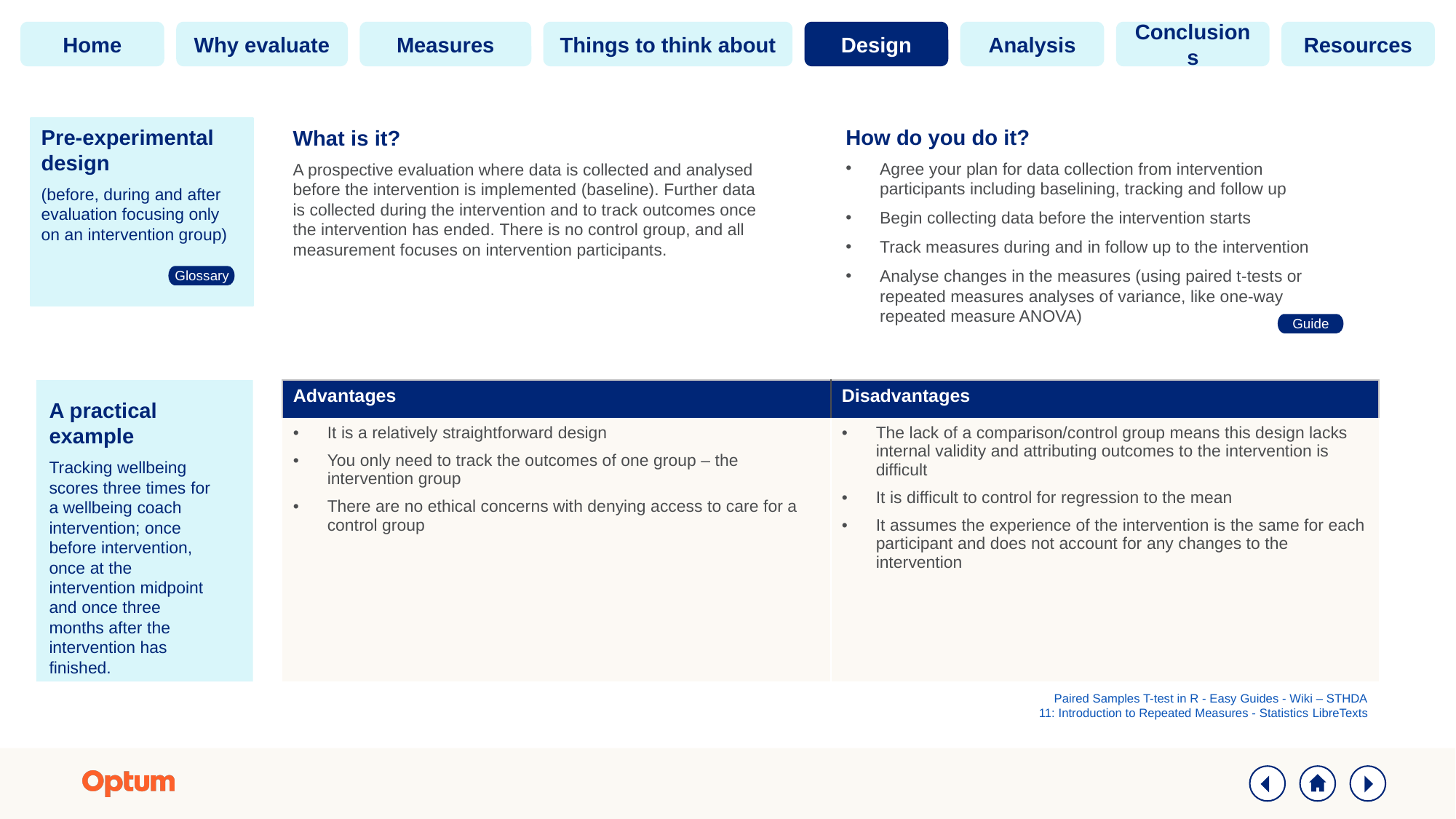

Pre-experimental design
(before, during and after evaluation focusing only on an intervention group)
How do you do it?
Agree your plan for data collection from intervention participants including baselining, tracking and follow up
Begin collecting data before the intervention starts
Track measures during and in follow up to the intervention
Analyse changes in the measures (using paired t-tests or repeated measures analyses of variance, like one-way repeated measure ANOVA)
What is it?
A prospective evaluation where data is collected and analysed before the intervention is implemented (baseline). Further data is collected during the intervention and to track outcomes once the intervention has ended. There is no control group, and all measurement focuses on intervention participants.

Glossary

Guide

| Advantages | Disadvantages |
| --- | --- |
| It is a relatively straightforward design You only need to track the outcomes of one group – the intervention group There are no ethical concerns with denying access to care for a control group | The lack of a comparison/control group means this design lacks internal validity and attributing outcomes to the intervention is difficult It is difficult to control for regression to the mean It assumes the experience of the intervention is the same for each participant and does not account for any changes to the intervention |
A practical example
Tracking wellbeing scores three times for a wellbeing coach intervention; once before intervention, once at the intervention midpoint and once three months after the intervention has finished.
Paired Samples T-test in R - Easy Guides - Wiki – STHDA
11: Introduction to Repeated Measures - Statistics LibreTexts